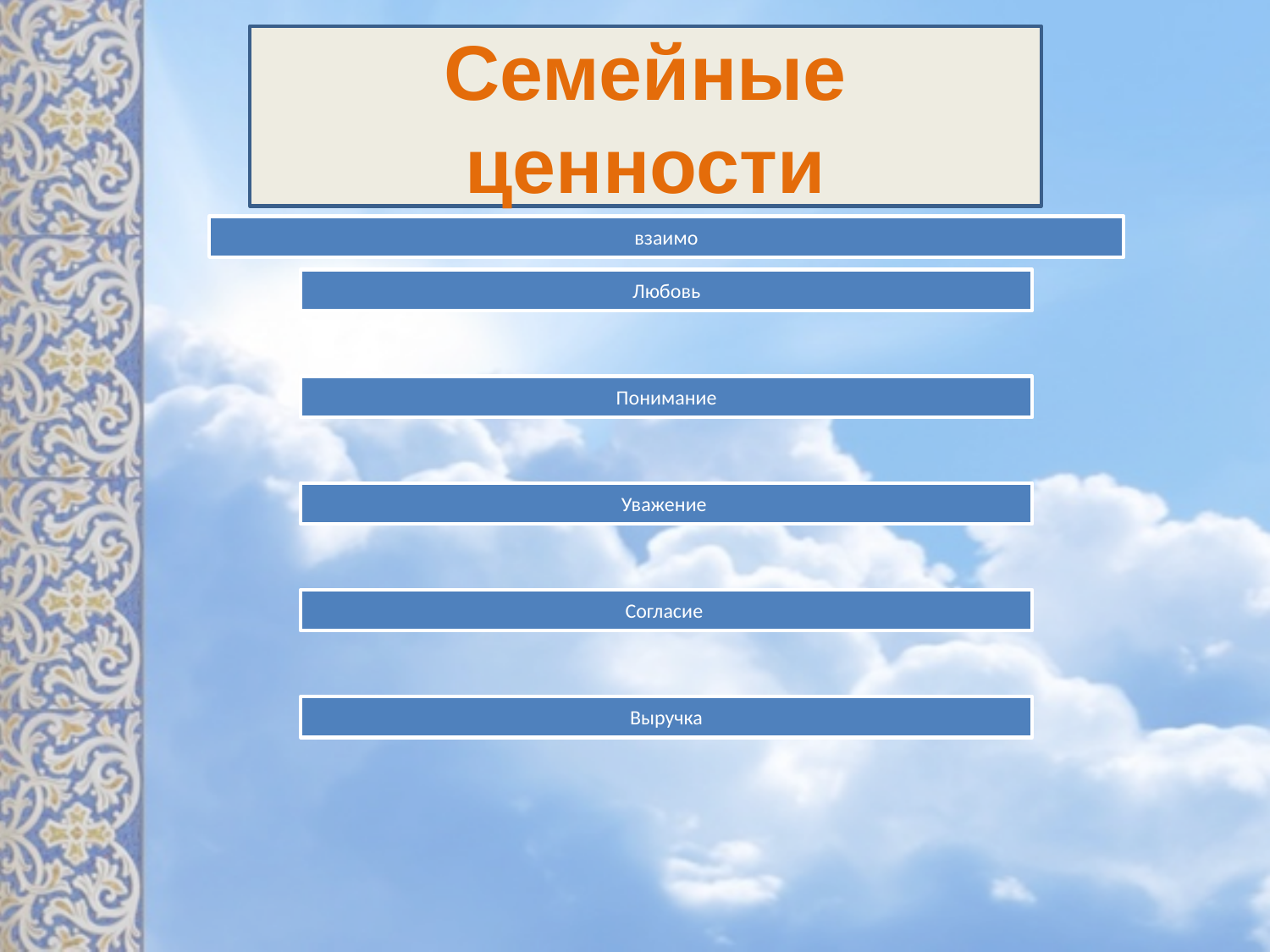

# Семейные ценности
взаимо
Любовь
Понимание
Уважение
Согласие
Выручка